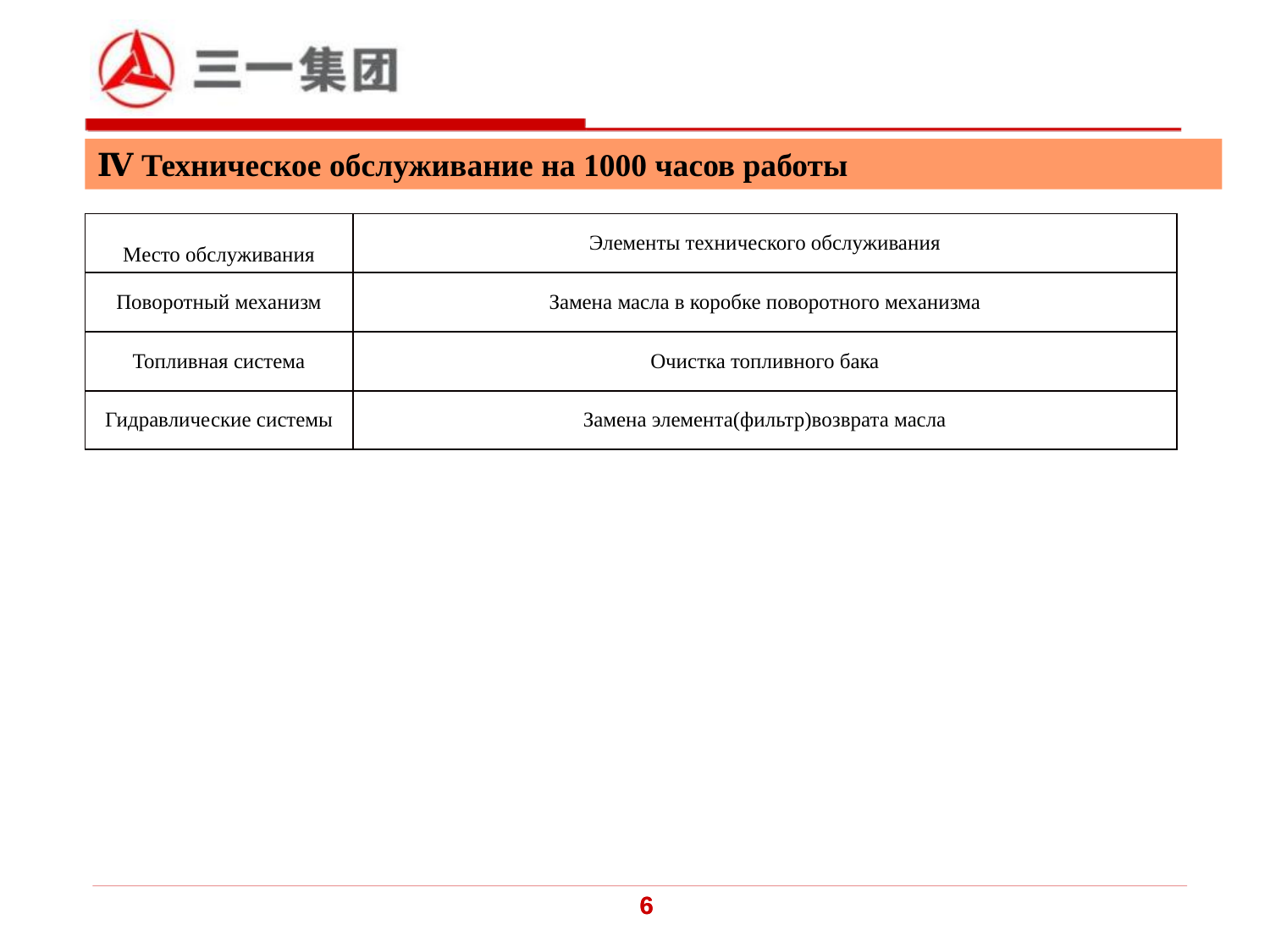

Ⅳ Техническое обслуживание на 1000 часов работы
| Место обслуживания | Элементы технического обслуживания |
| --- | --- |
| Поворотный механизм | Замена масла в коробке поворотного механизма |
| Топливная система | Очистка топливного бака |
| Гидравлические системы | Замена элемента(фильтр)возврата масла |